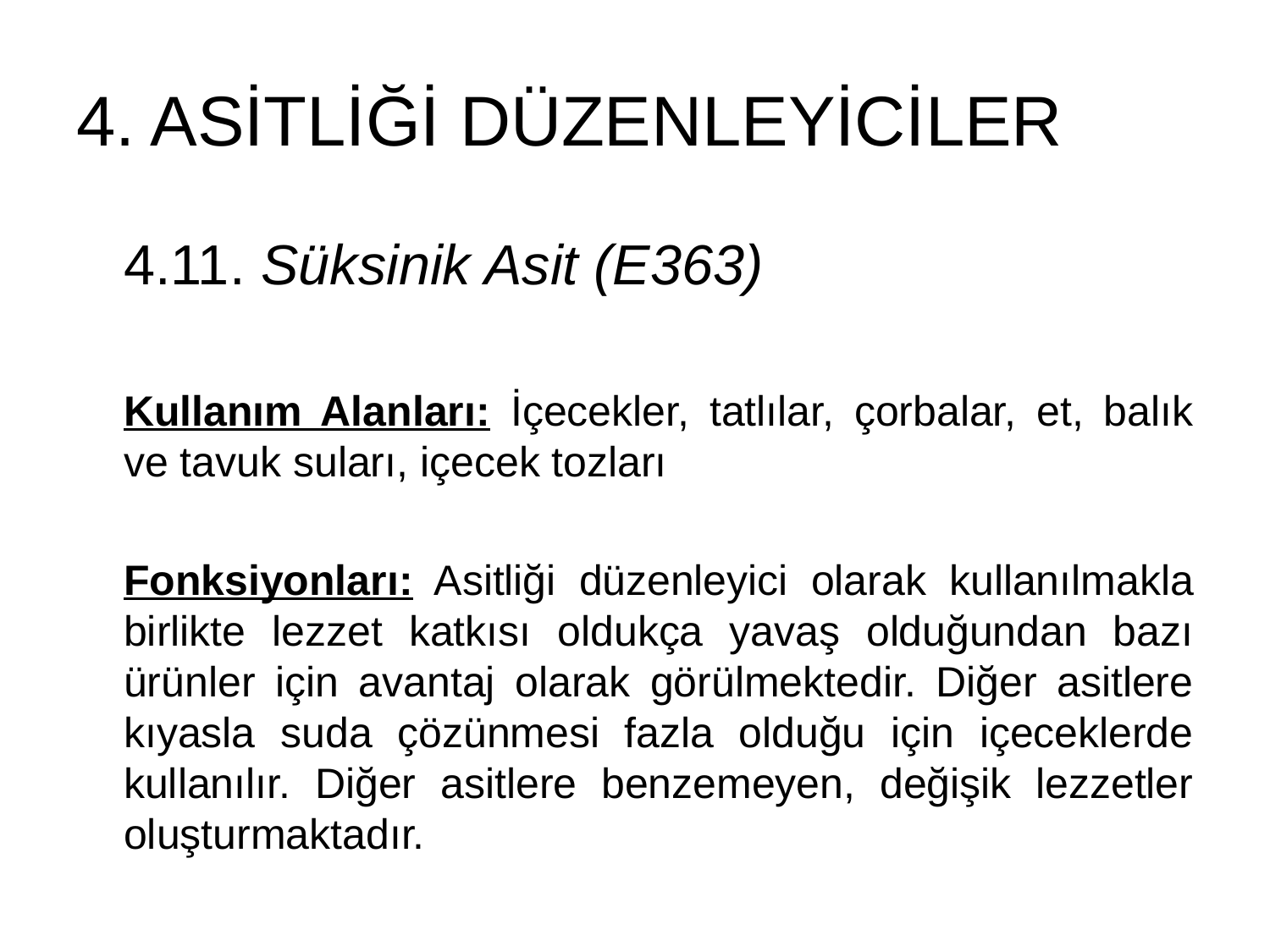

# 4. ASİTLİĞİ DÜZENLEYİCİLER
4.11. Süksinik Asit (E363)

Kullanım Alanları: İçecekler, tatlılar, çorbalar, et, balık ve tavuk suları, içecek tozları

Fonksiyonları: Asitliği düzenleyici olarak kullanılmakla birlikte lezzet katkısı oldukça yavaş olduğundan bazı ürünler için avantaj olarak görülmektedir. Diğer asitlere kıyasla suda çözünmesi fazla olduğu için içeceklerde kullanılır. Diğer asitlere benzemeyen, değişik lezzetler oluşturmaktadır.